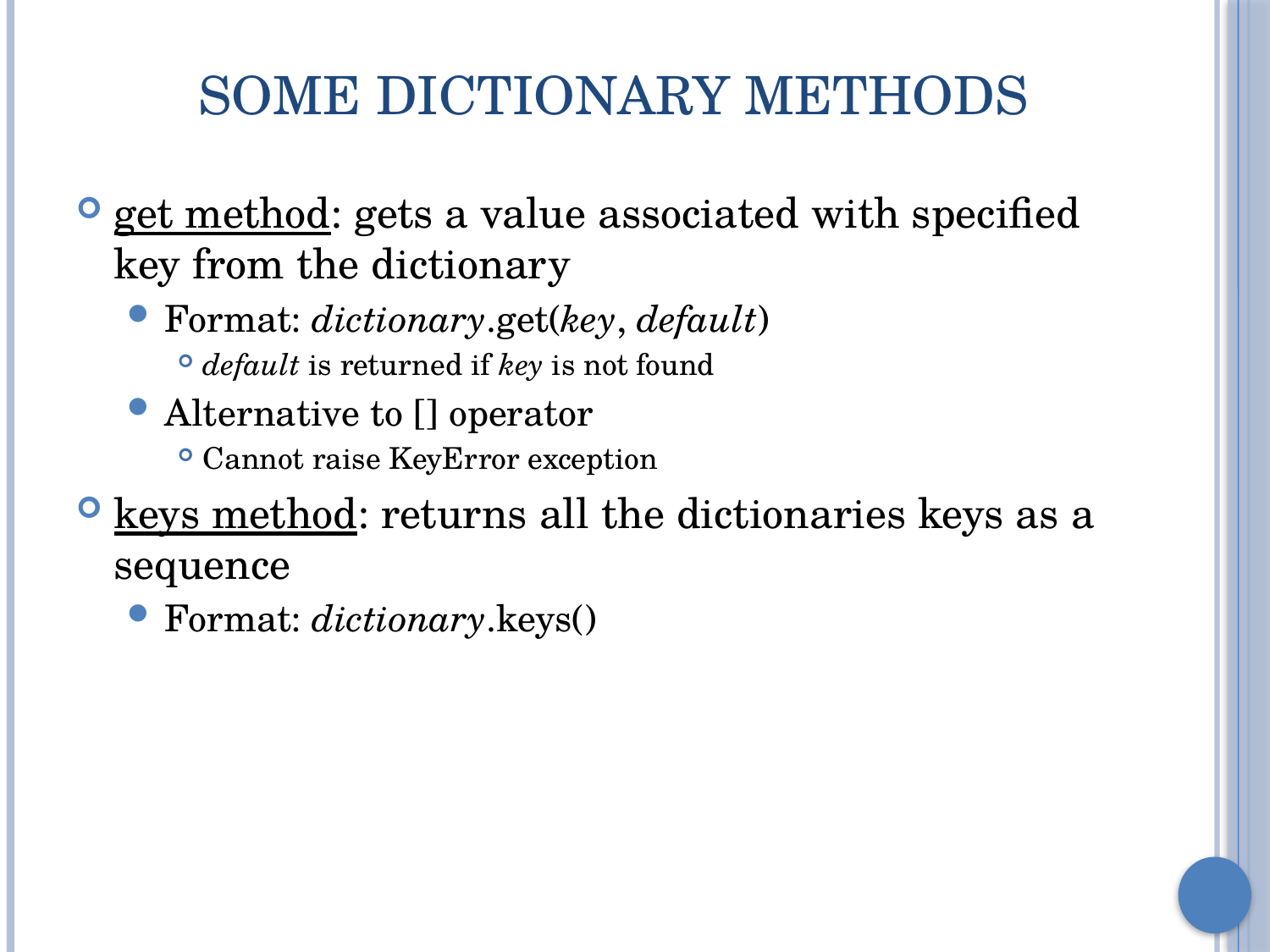

# Some Dictionary Methods
get method: gets a value associated with specified key from the dictionary
Format: dictionary.get(key, default)
default is returned if key is not found
Alternative to [] operator
Cannot raise KeyError exception
keys method: returns all the dictionaries keys as a sequence
Format: dictionary.keys()